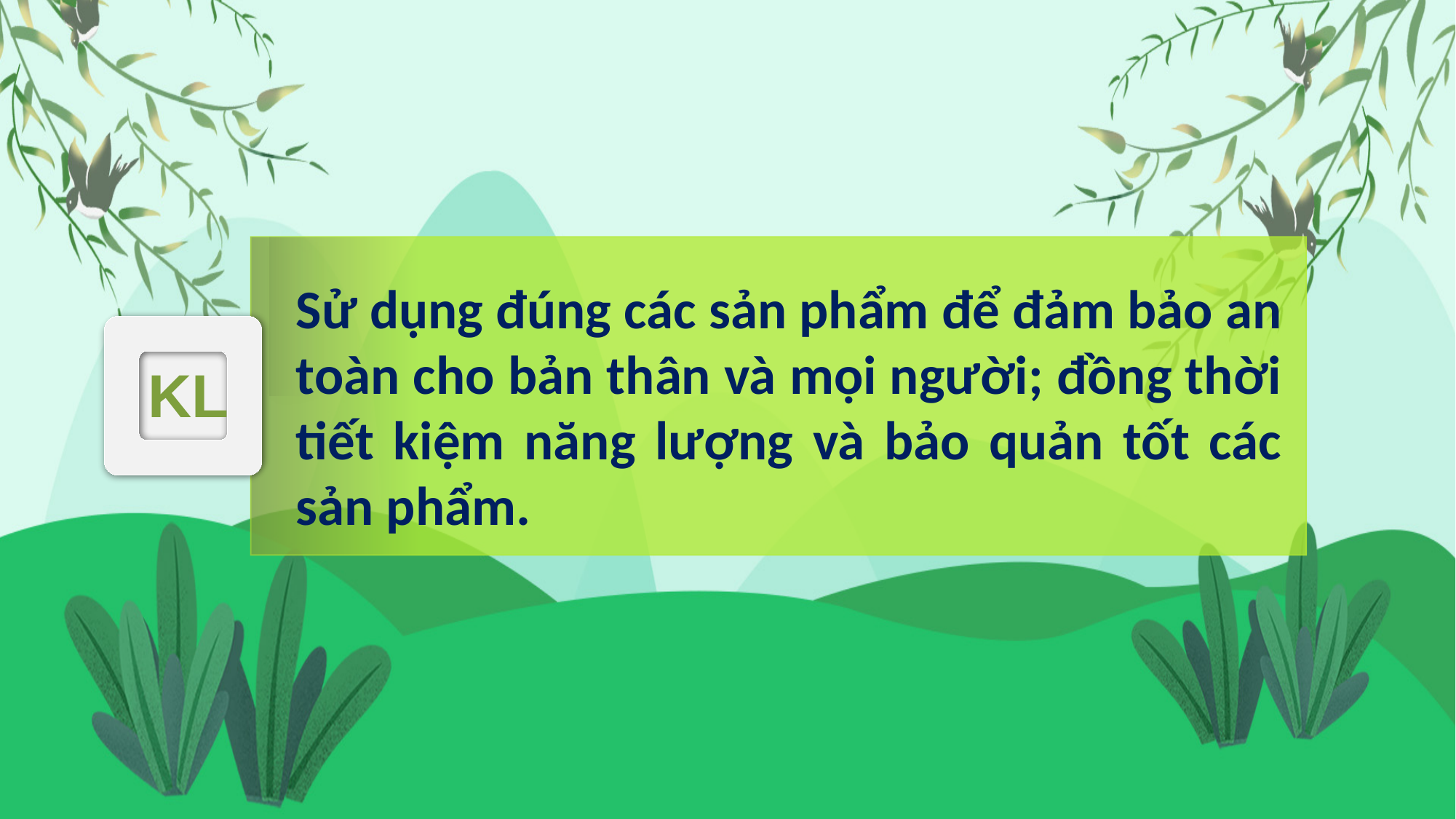

Sử dụng đúng các sản phẩm để đảm bảo an toàn cho bản thân và mọi người; đồng thời tiết kiệm năng lượng và bảo quản tốt các sản phẩm.

KL